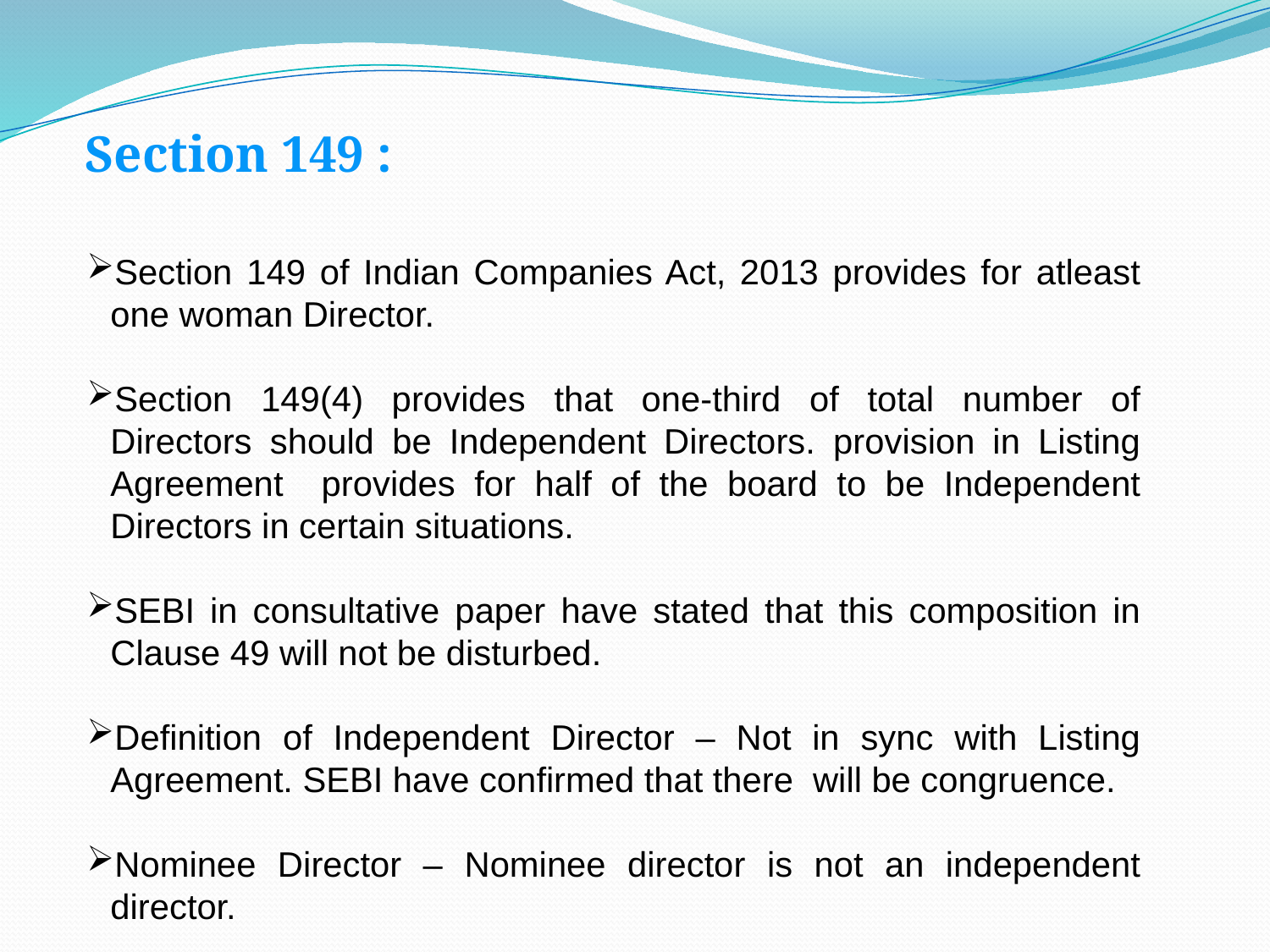

Section 149 :
Section 149 of Indian Companies Act, 2013 provides for atleast one woman Director.

Section 149(4) provides that one-third of total number of Directors should be Independent Directors. provision in Listing Agreement  provides for half of the board to be Independent Directors in certain situations.

SEBI in consultative paper have stated that this composition in Clause 49 will not be disturbed.

Definition of Independent Director – Not in sync with Listing Agreement. SEBI have confirmed that there  will be congruence.

Nominee Director – Nominee director is not an independent director.